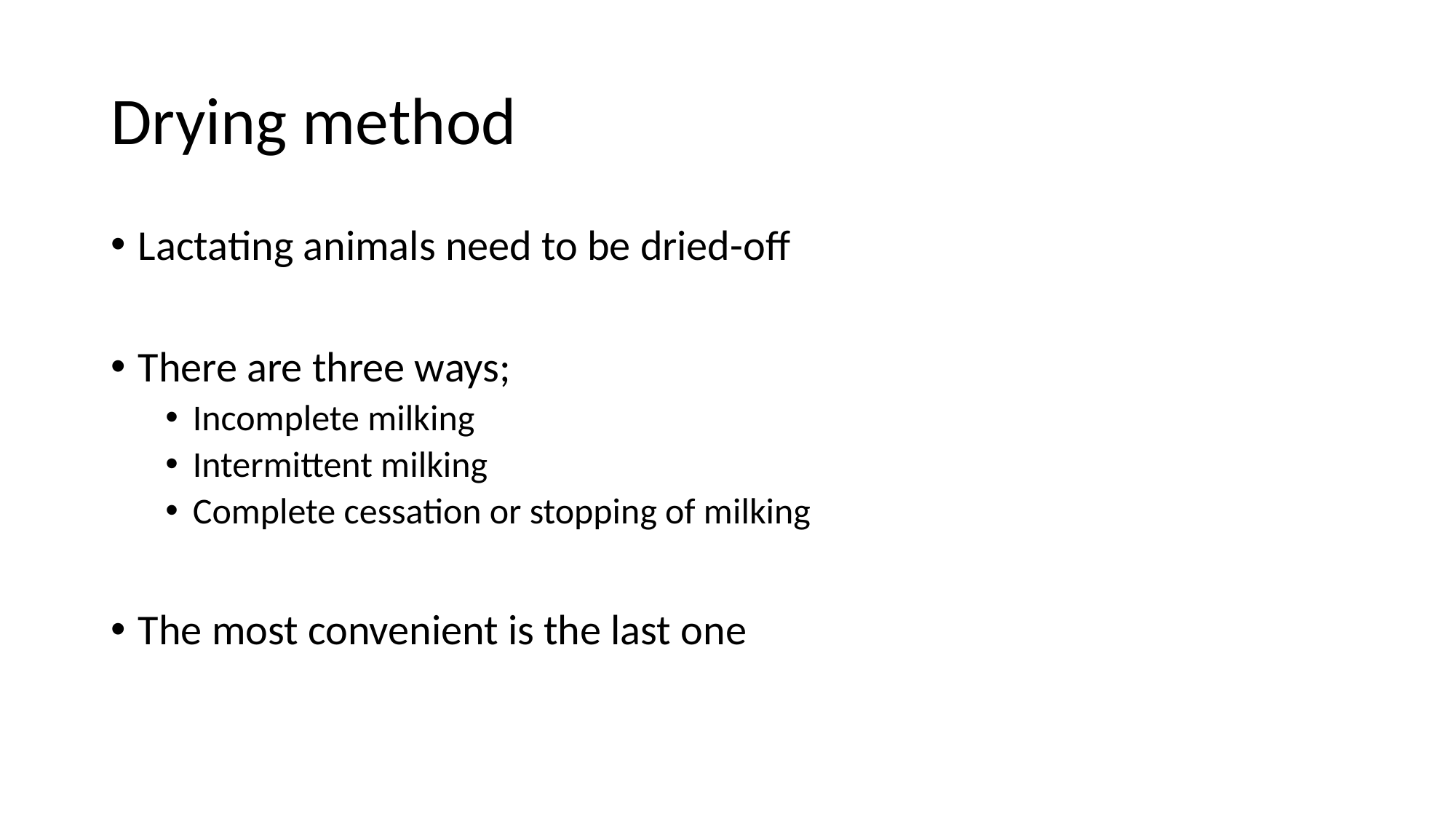

# Drying method
Lactating animals need to be dried-off

There are three ways;
Incomplete milking
Intermittent milking
Complete cessation or stopping of milking

The most convenient is the last one